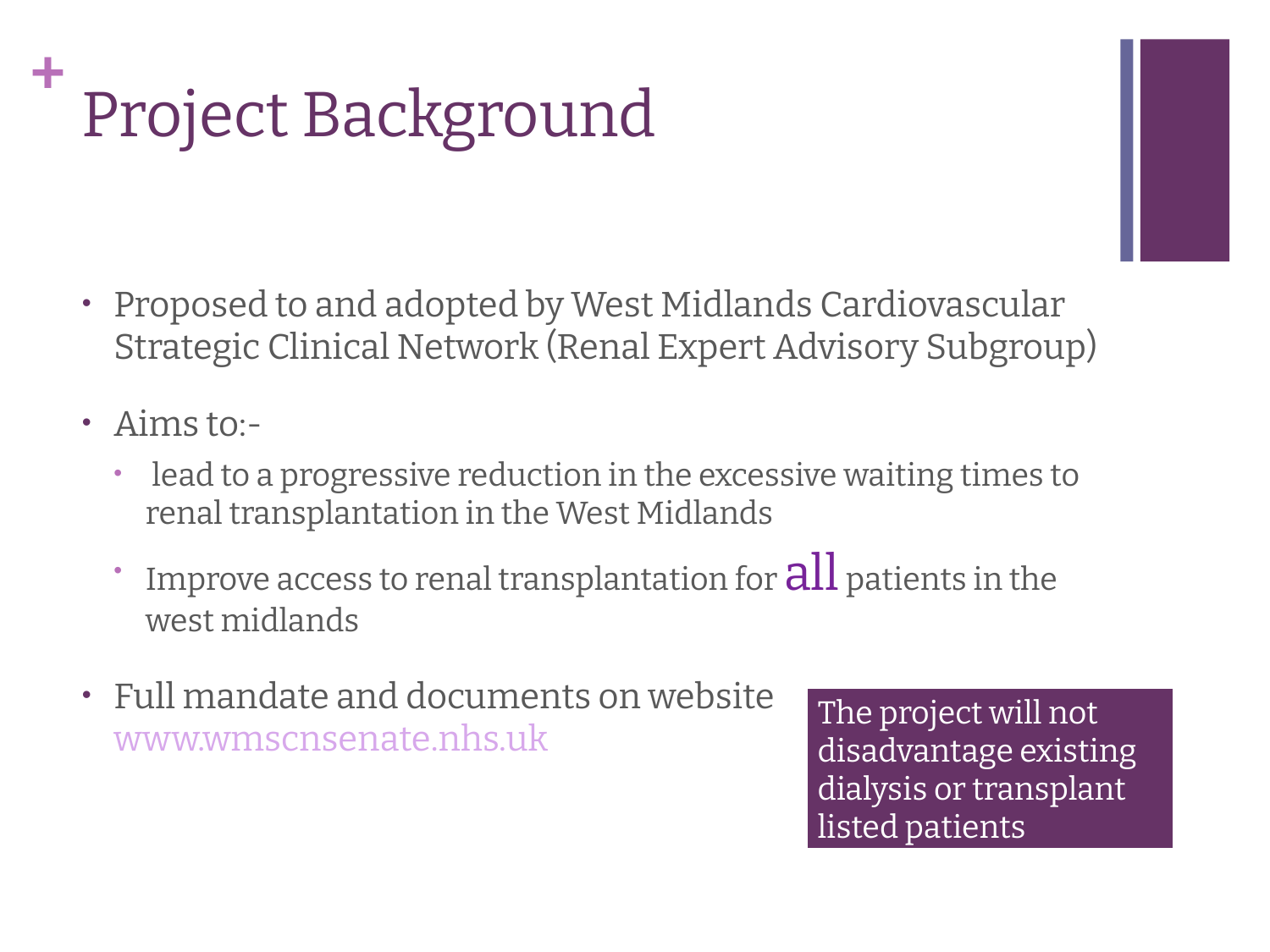

# Project Background
Proposed to and adopted by West Midlands Cardiovascular Strategic Clinical Network (Renal Expert Advisory Subgroup)
Aims to:-
 lead to a progressive reduction in the excessive waiting times to renal transplantation in the West Midlands
Improve access to renal transplantation for all patients in the west midlands
Full mandate and documents on website www.wmscnsenate.nhs.uk

The project will not disadvantage existing dialysis or transplant listed patients